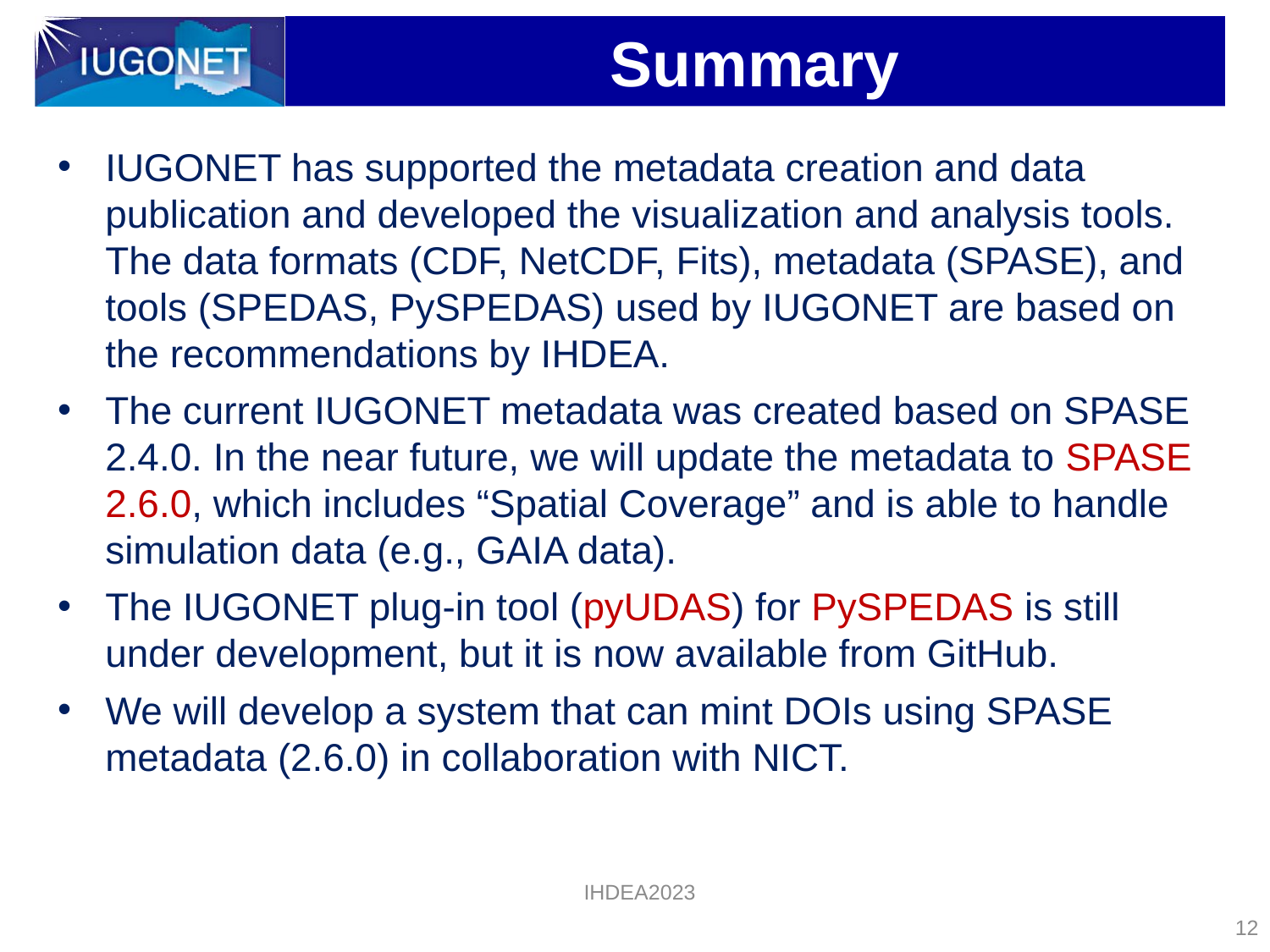

# Summary
IUGONET has supported the metadata creation and data publication and developed the visualization and analysis tools. The data formats (CDF, NetCDF, Fits), metadata (SPASE), and tools (SPEDAS, PySPEDAS) used by IUGONET are based on the recommendations by IHDEA.
The current IUGONET metadata was created based on SPASE 2.4.0. In the near future, we will update the metadata to SPASE 2.6.0, which includes “Spatial Coverage” and is able to handle simulation data (e.g., GAIA data).
The IUGONET plug-in tool (pyUDAS) for PySPEDAS is still under development, but it is now available from GitHub.
We will develop a system that can mint DOIs using SPASE metadata (2.6.0) in collaboration with NICT.
IHDEA2023
12